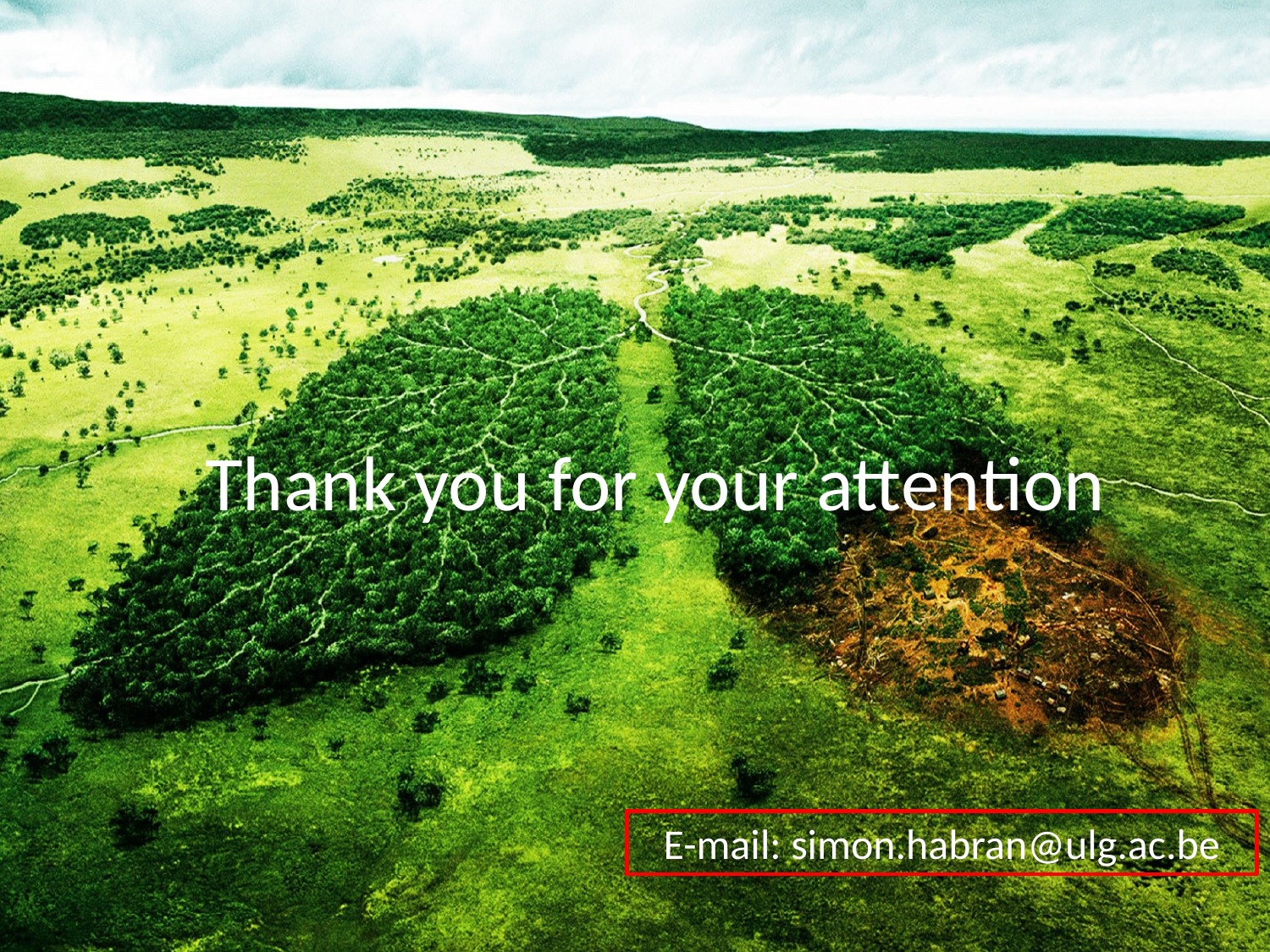

# Thank you for your attention
E-mail: simon.habran@ulg.ac.be